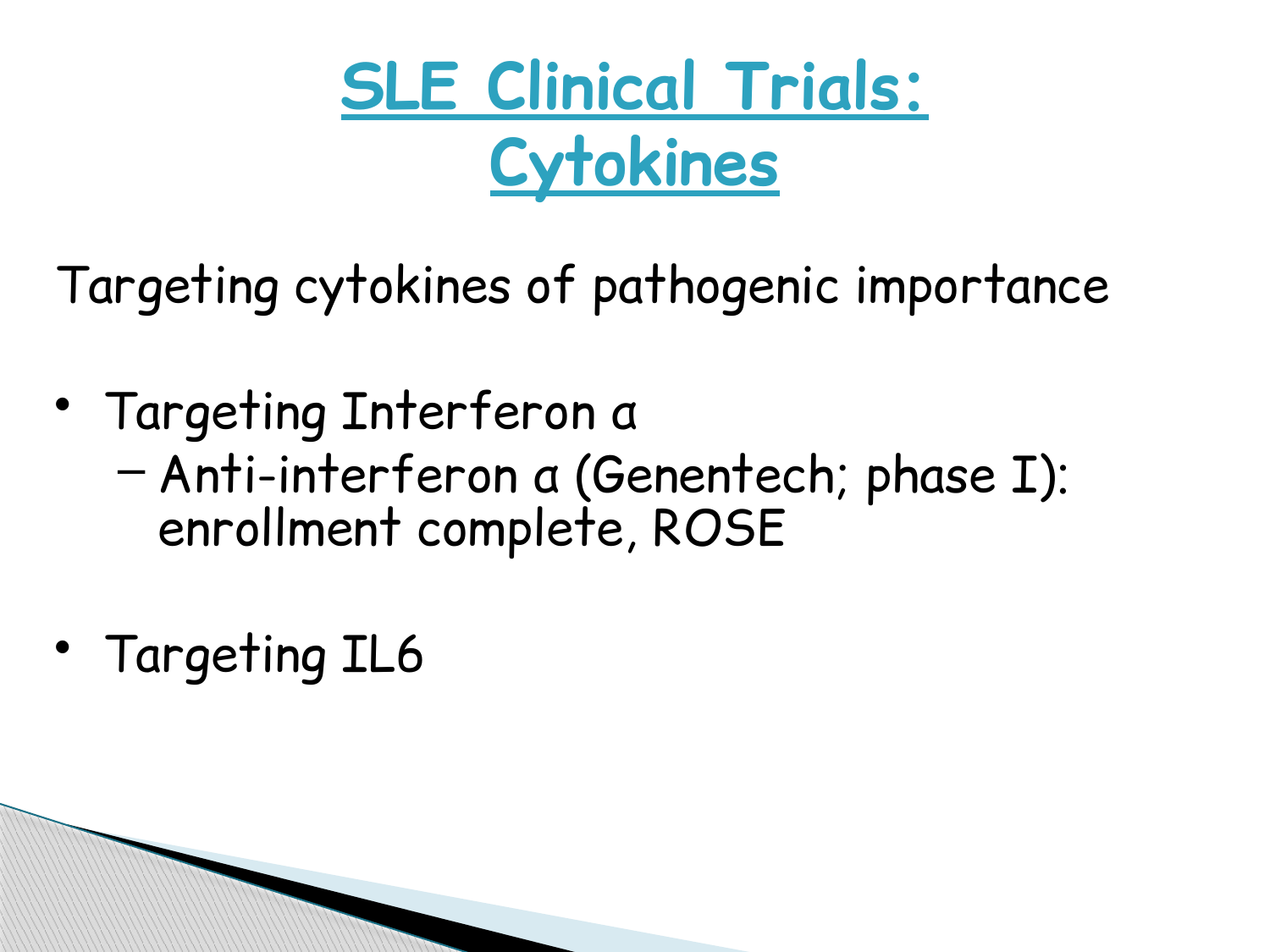

SLE Clinical Trials:
Cytokines
Targeting cytokines of pathogenic importance

Targeting Interferon α
Anti-interferon α (Genentech; phase I): enrollment complete, ROSE

Targeting IL6